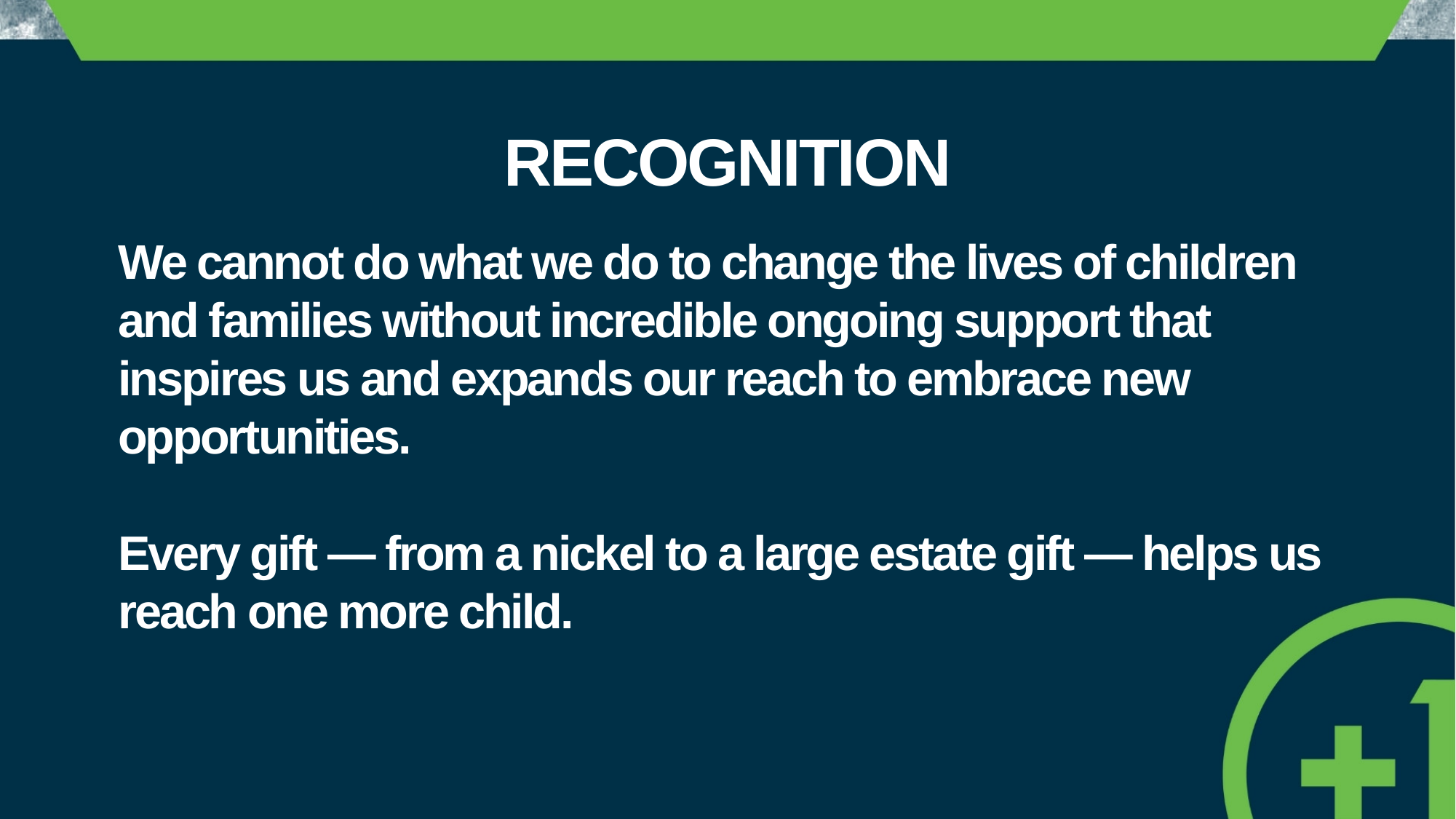

RECOGNITION
We cannot do what we do to change the lives of children and families without incredible ongoing support that inspires us and expands our reach to embrace new opportunities.
Every gift — from a nickel to a large estate gift — helps us reach one more child.